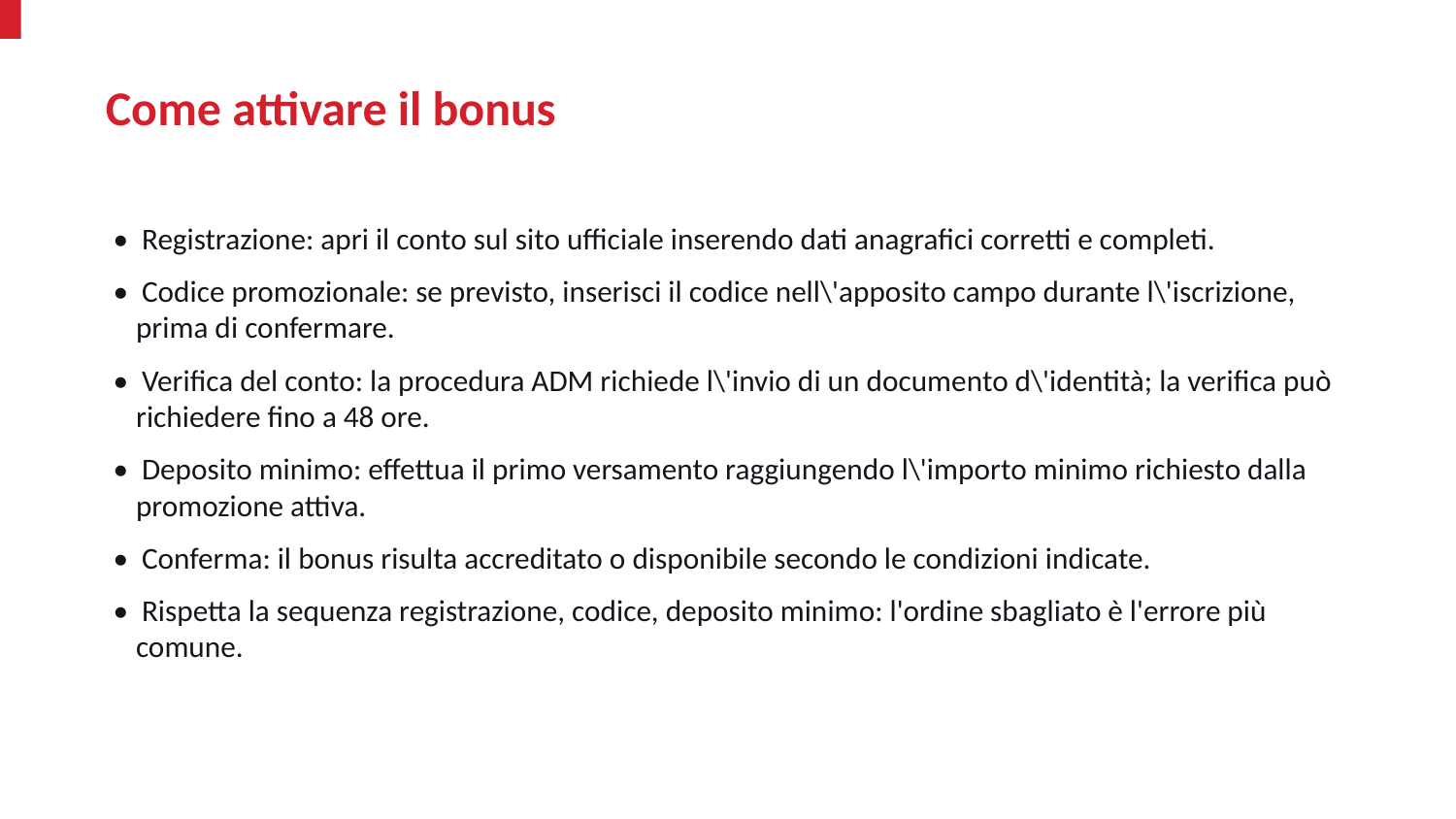

Come attivare il bonus
•  Registrazione: apri il conto sul sito ufficiale inserendo dati anagrafici corretti e completi.
•  Codice promozionale: se previsto, inserisci il codice nell\'apposito campo durante l\'iscrizione, prima di confermare.
•  Verifica del conto: la procedura ADM richiede l\'invio di un documento d\'identità; la verifica può richiedere fino a 48 ore.
•  Deposito minimo: effettua il primo versamento raggiungendo l\'importo minimo richiesto dalla promozione attiva.
•  Conferma: il bonus risulta accreditato o disponibile secondo le condizioni indicate.
•  Rispetta la sequenza registrazione, codice, deposito minimo: l'ordine sbagliato è l'errore più comune.